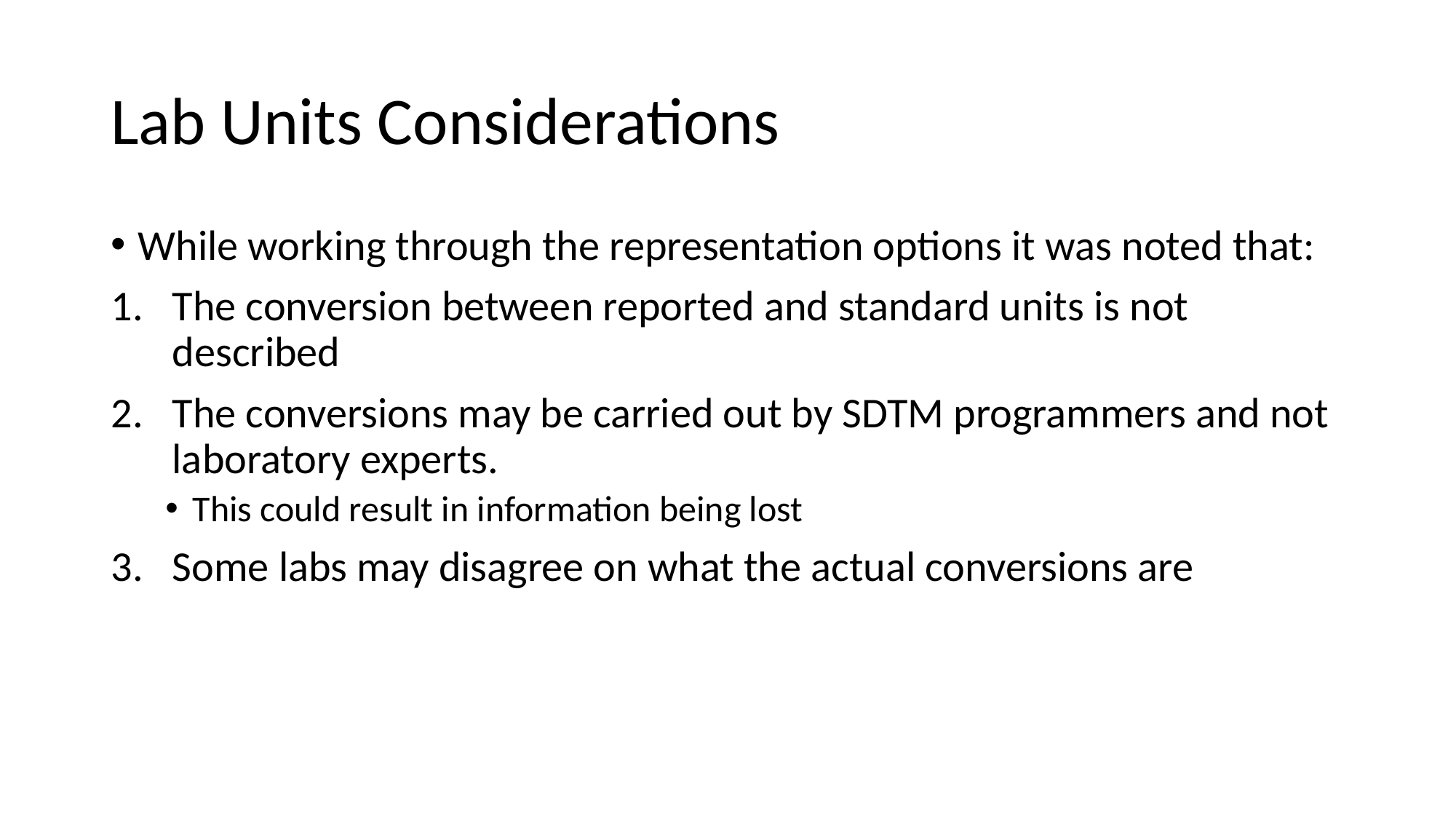

# Lab Units Considerations
While working through the representation options it was noted that:
The conversion between reported and standard units is not described
The conversions may be carried out by SDTM programmers and not laboratory experts.
This could result in information being lost
Some labs may disagree on what the actual conversions are